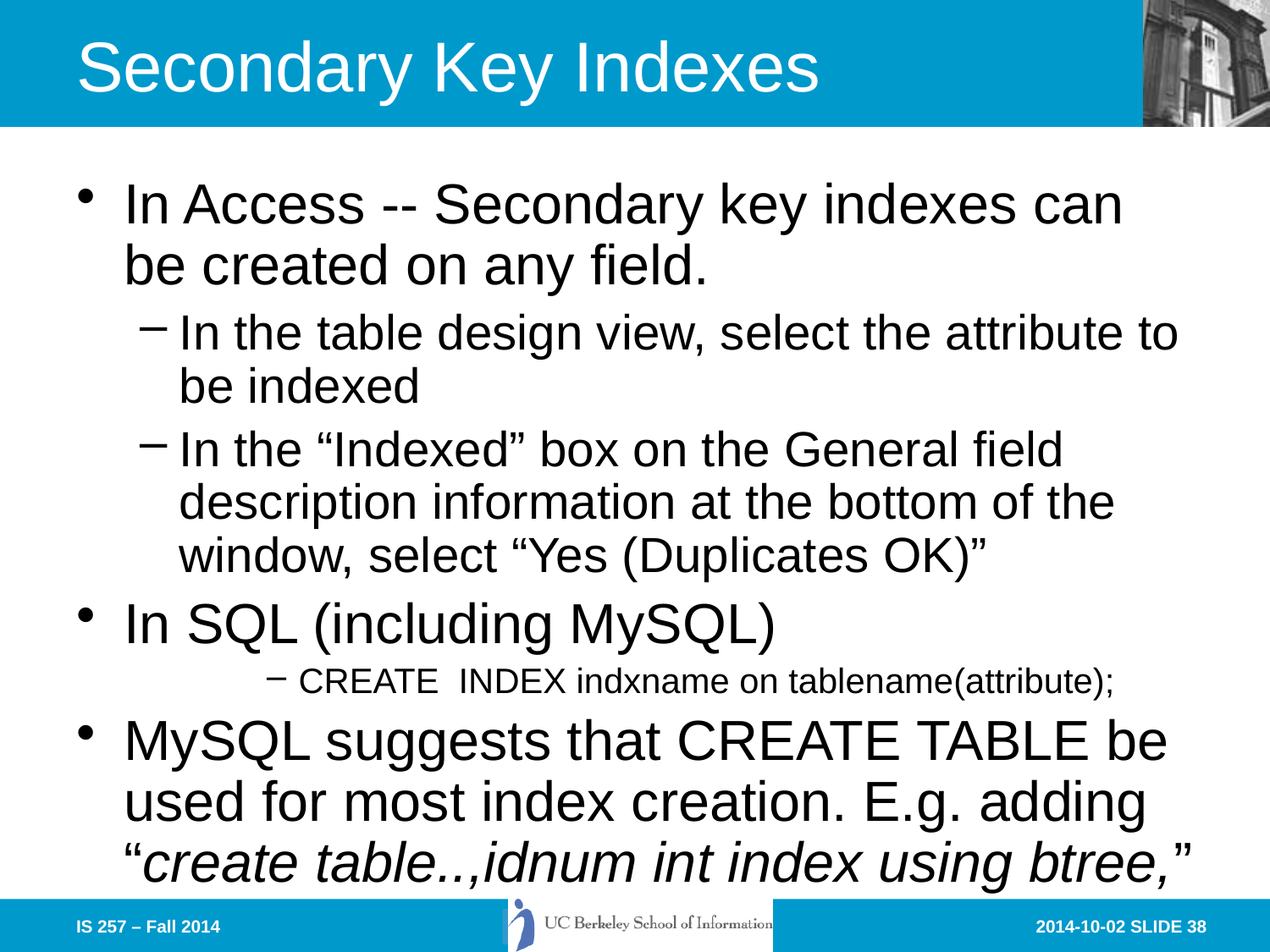

# Secondary Key Indexes
In Access -- Secondary key indexes can be created on any field.
In the table design view, select the attribute to be indexed
In the “Indexed” box on the General field description information at the bottom of the window, select “Yes (Duplicates OK)”
In SQL (including MySQL)
CREATE  INDEX indxname on tablename(attribute);
MySQL suggests that CREATE TABLE be used for most index creation. E.g. adding “create table..,idnum int index using btree,”
IS 257 – Fall 2014